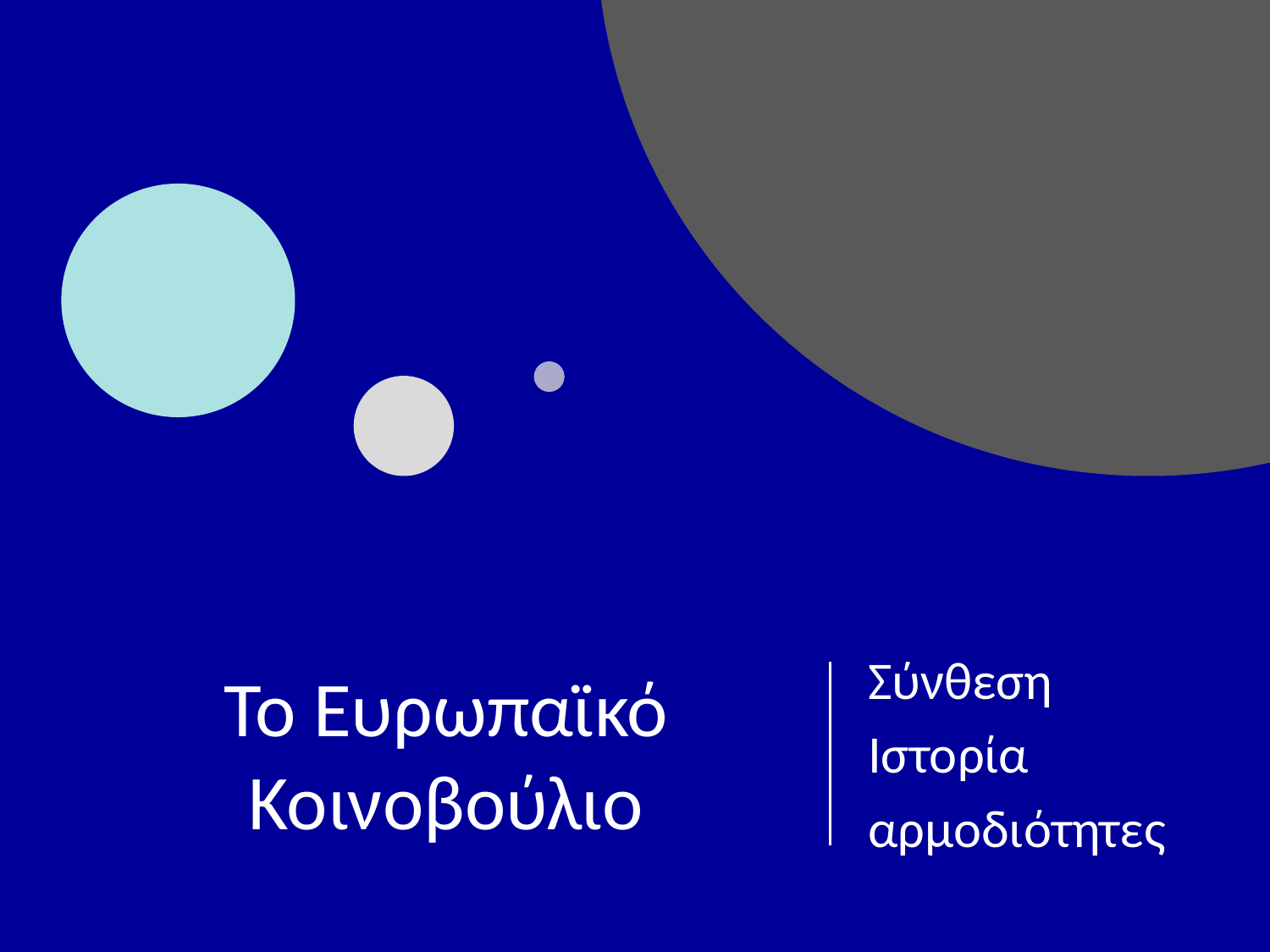

# Το Ευρωπαϊκό Κοινοβούλιο
Σύνθεση
Ιστορία
αρμοδιότητες